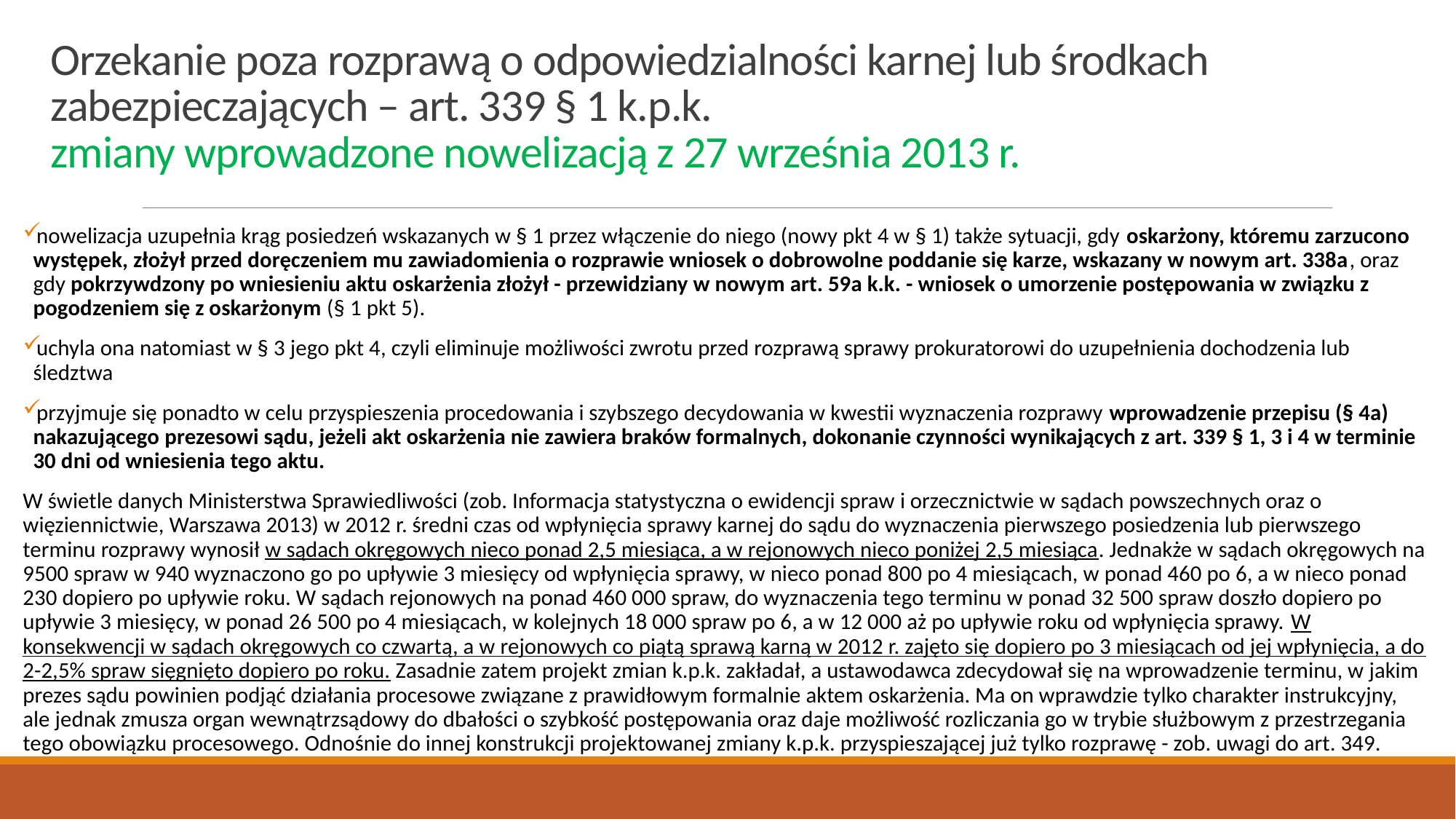

# Orzekanie poza rozprawą o odpowiedzialności karnej lub środkach zabezpieczających – art. 339 § 1 k.p.k. zmiany wprowadzone nowelizacją z 27 września 2013 r.
nowelizacja uzupełnia krąg posiedzeń wskazanych w § 1 przez włączenie do niego (nowy pkt 4 w § 1) także sytuacji, gdy oskarżony, któremu zarzucono występek, złożył przed doręczeniem mu zawiadomienia o rozprawie wniosek o dobrowolne poddanie się karze, wskazany w nowym art. 338a, oraz gdy pokrzywdzony po wniesieniu aktu oskarżenia złożył - przewidziany w nowym art. 59a k.k. - wniosek o umorzenie postępowania w związku z pogodzeniem się z oskarżonym (§ 1 pkt 5).
uchyla ona natomiast w § 3 jego pkt 4, czyli eliminuje możliwości zwrotu przed rozprawą sprawy prokuratorowi do uzupełnienia dochodzenia lub śledztwa
przyjmuje się ponadto w celu przyspieszenia procedowania i szybszego decydowania w kwestii wyznaczenia rozprawy wprowadzenie przepisu (§ 4a) nakazującego prezesowi sądu, jeżeli akt oskarżenia nie zawiera braków formalnych, dokonanie czynności wynikających z art. 339 § 1, 3 i 4 w terminie 30 dni od wniesienia tego aktu.
W świetle danych Ministerstwa Sprawiedliwości (zob. Informacja statystyczna o ewidencji spraw i orzecznictwie w sądach powszechnych oraz o więziennictwie, Warszawa 2013) w 2012 r. średni czas od wpłynięcia sprawy karnej do sądu do wyznaczenia pierwszego posiedzenia lub pierwszego terminu rozprawy wynosił w sądach okręgowych nieco ponad 2,5 miesiąca, a w rejonowych nieco poniżej 2,5 miesiąca. Jednakże w sądach okręgowych na 9500 spraw w 940 wyznaczono go po upływie 3 miesięcy od wpłynięcia sprawy, w nieco ponad 800 po 4 miesiącach, w ponad 460 po 6, a w nieco ponad 230 dopiero po upływie roku. W sądach rejonowych na ponad 460 000 spraw, do wyznaczenia tego terminu w ponad 32 500 spraw doszło dopiero po upływie 3 miesięcy, w ponad 26 500 po 4 miesiącach, w kolejnych 18 000 spraw po 6, a w 12 000 aż po upływie roku od wpłynięcia sprawy. W konsekwencji w sądach okręgowych co czwartą, a w rejonowych co piątą sprawą karną w 2012 r. zajęto się dopiero po 3 miesiącach od jej wpłynięcia, a do 2-2,5% spraw sięgnięto dopiero po roku. Zasadnie zatem projekt zmian k.p.k. zakładał, a ustawodawca zdecydował się na wprowadzenie terminu, w jakim prezes sądu powinien podjąć działania procesowe związane z prawidłowym formalnie aktem oskarżenia. Ma on wprawdzie tylko charakter instrukcyjny, ale jednak zmusza organ wewnątrzsądowy do dbałości o szybkość postępowania oraz daje możliwość rozliczania go w trybie służbowym z przestrzegania tego obowiązku procesowego. Odnośnie do innej konstrukcji projektowanej zmiany k.p.k. przyspieszającej już tylko rozprawę - zob. uwagi do art. 349.